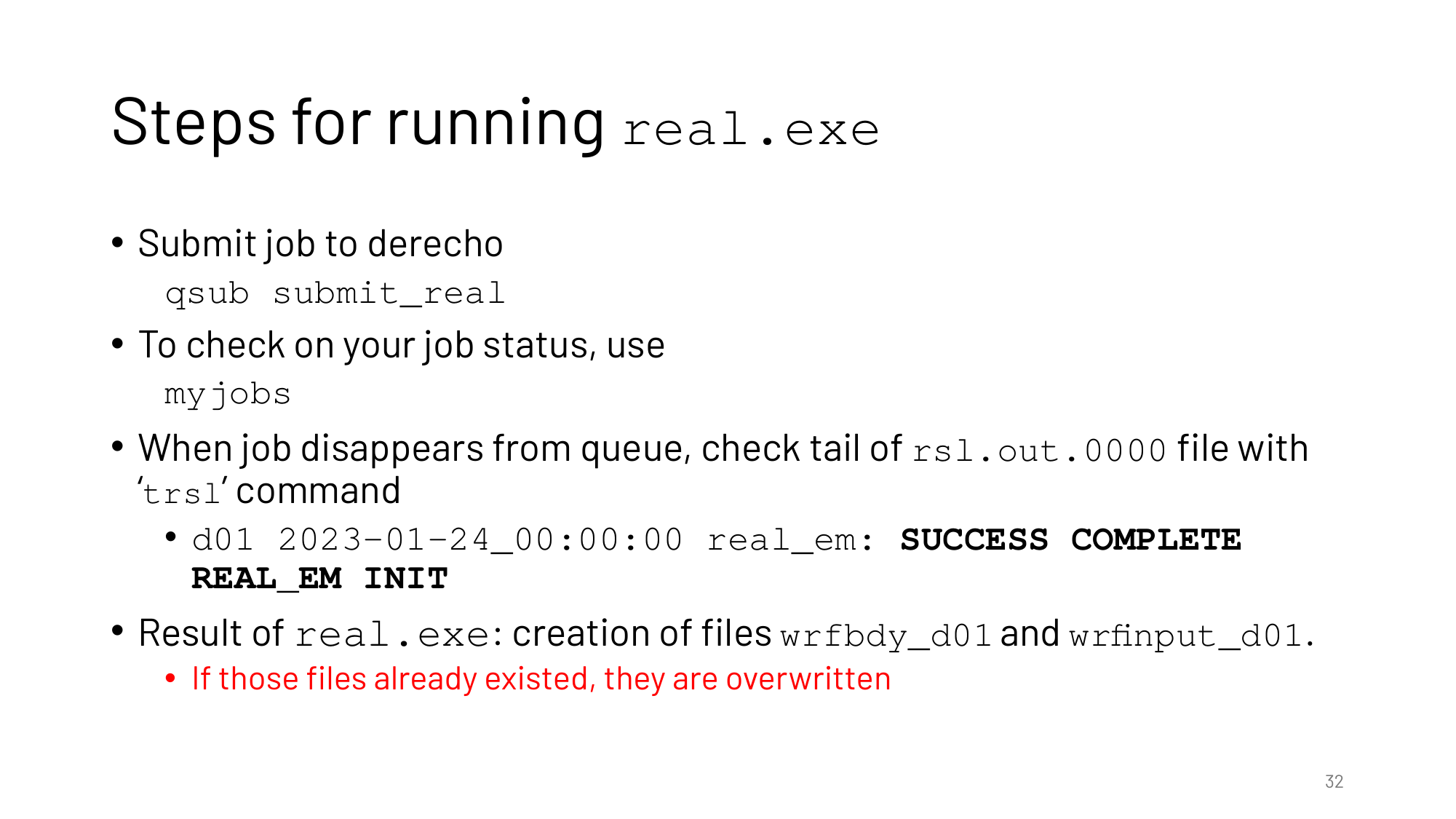

# Steps for running real.exe
Submit job to derecho
qsub submit_real
To check on your job status, use
myjobs
When job disappears from queue, check tail of rsl.out.0000 file with ‘trsl’ command
d01 2023-01-24_00:00:00 real_em: SUCCESS COMPLETE REAL_EM INIT
Result of real.exe: creation of files wrfbdy_d01 and wrfinput_d01.
If those files already existed, they are overwritten

32